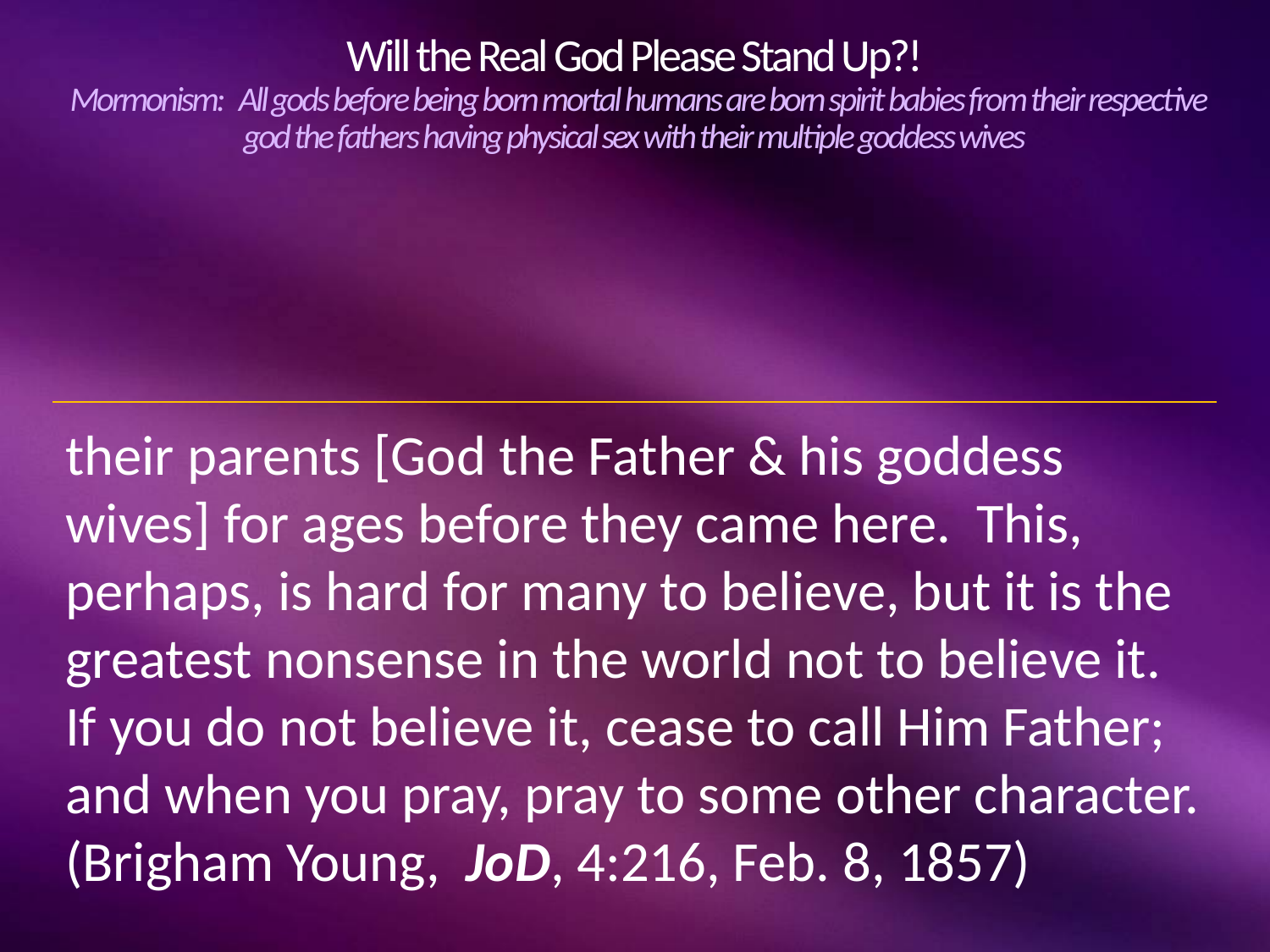

# Will the Real God Please Stand Up?! Mormonism:   All gods before being born mortal humans are born spirit babies from their respective god the fathers having physical sex with their multiple goddess wives
their parents [God the Father & his goddess wives] for ages before they came here.  This, perhaps, is hard for many to believe, but it is the greatest nonsense in the world not to believe it.  If you do not believe it, cease to call Him Father; and when you pray, pray to some other character. (Brigham Young,  JoD, 4:216, Feb. 8, 1857)